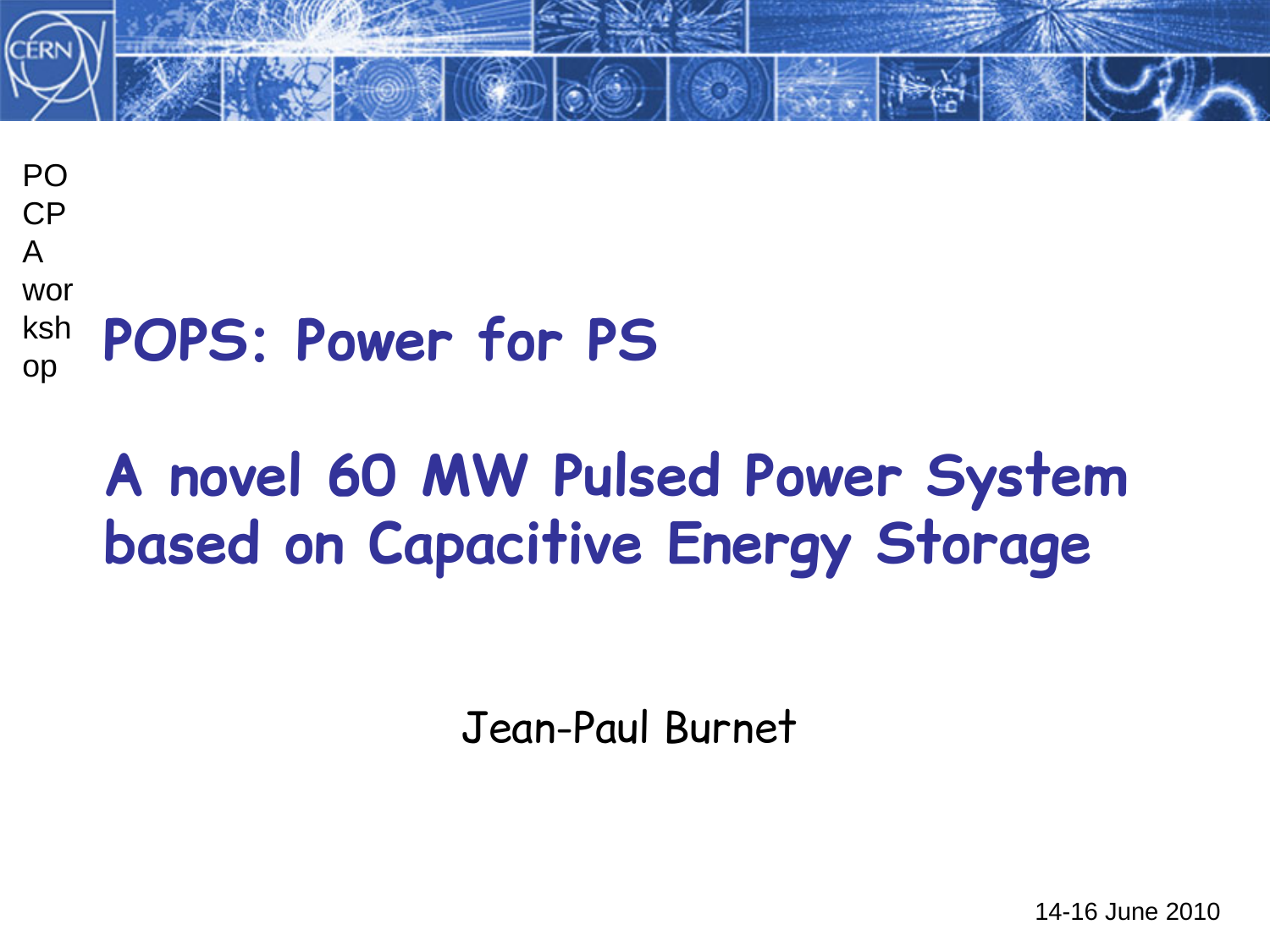

POCPA workshop
POPS: Power for PS
A novel 60 MW Pulsed Power System based on Capacitive Energy Storage
Jean-Paul Burnet
14-16 June 2010